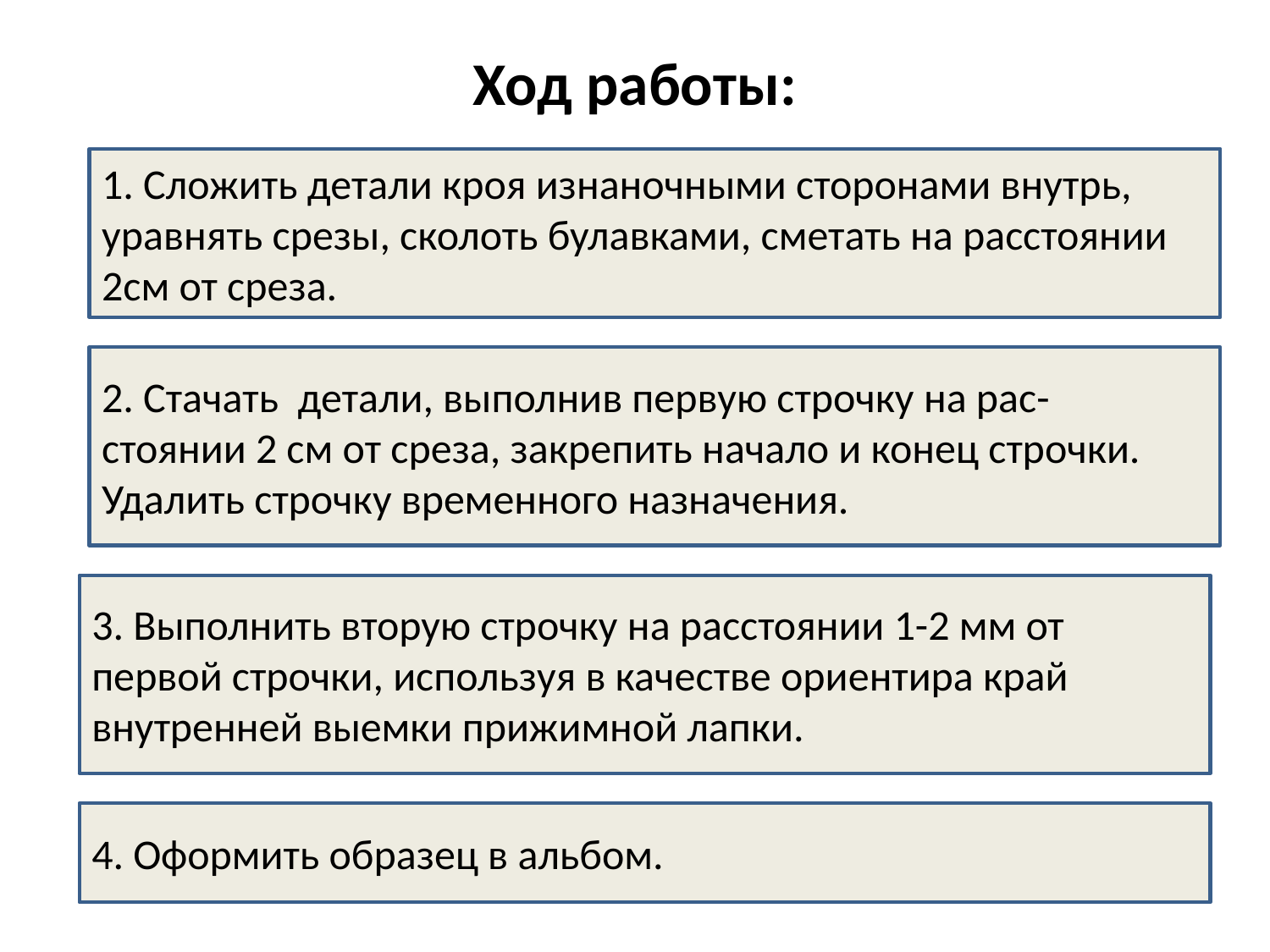

# Ход работы:
1. Сложить детали кроя изнаночными сторонами внутрь, уравнять срезы, сколоть булавками, сметать на расстоянии 2см от среза.
2. Стачать  детали, выполнив первую строчку на рас-
стоянии 2 см от среза, закрепить начало и конец строчки. Удалить строчку временного назначения.
3. Выполнить вторую строчку на расстоянии 1-2 мм от первой строчки, используя в качестве ориентира край внутренней выемки прижимной лапки.
4. Оформить образец в альбом.